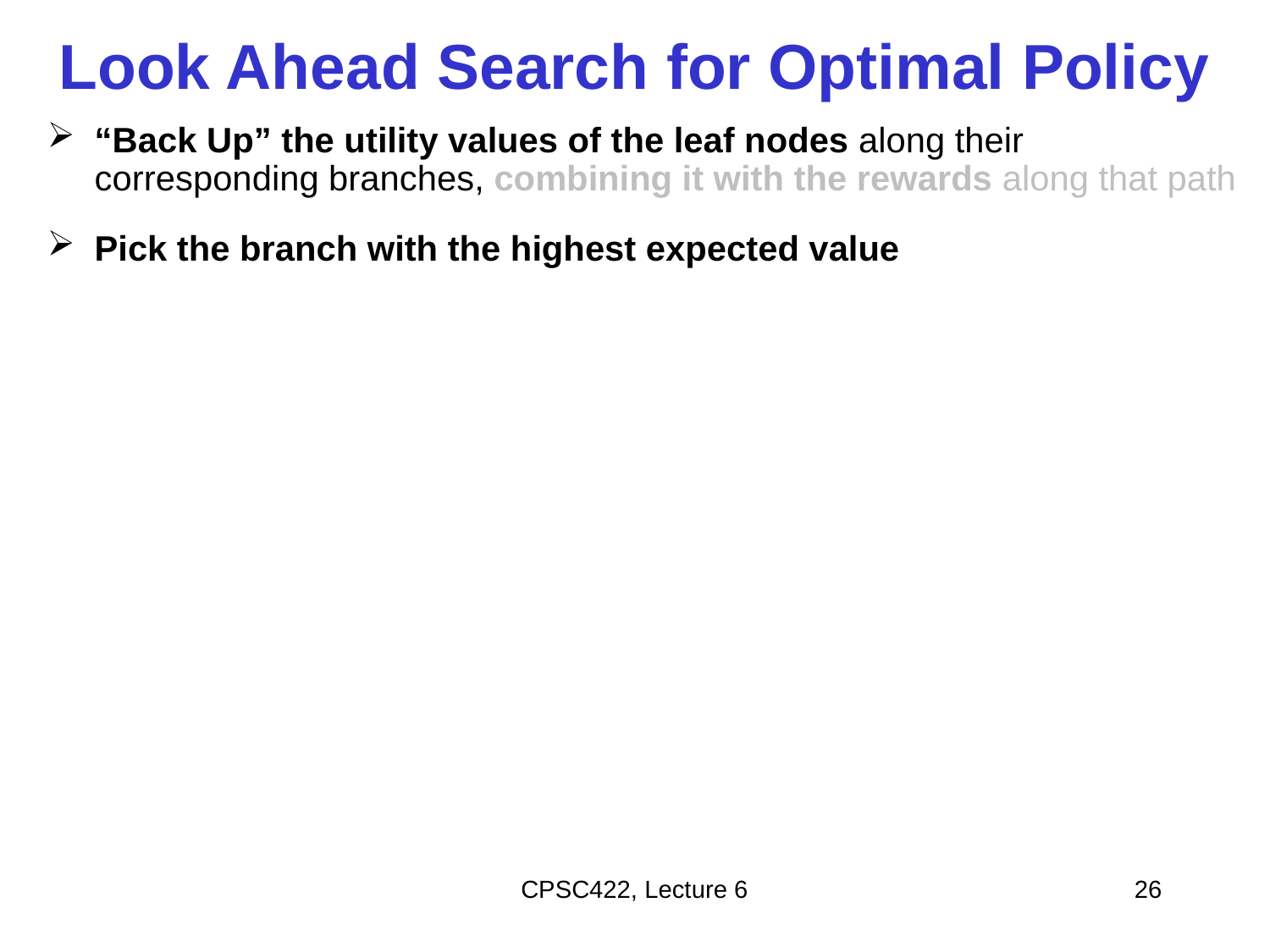

# Look Ahead Search for Optimal Policy
“Back Up” the utility values of the leaf nodes along their corresponding branches, combining it with the rewards along that path
Pick the branch with the highest expected value

CPSC422, Lecture 6
26